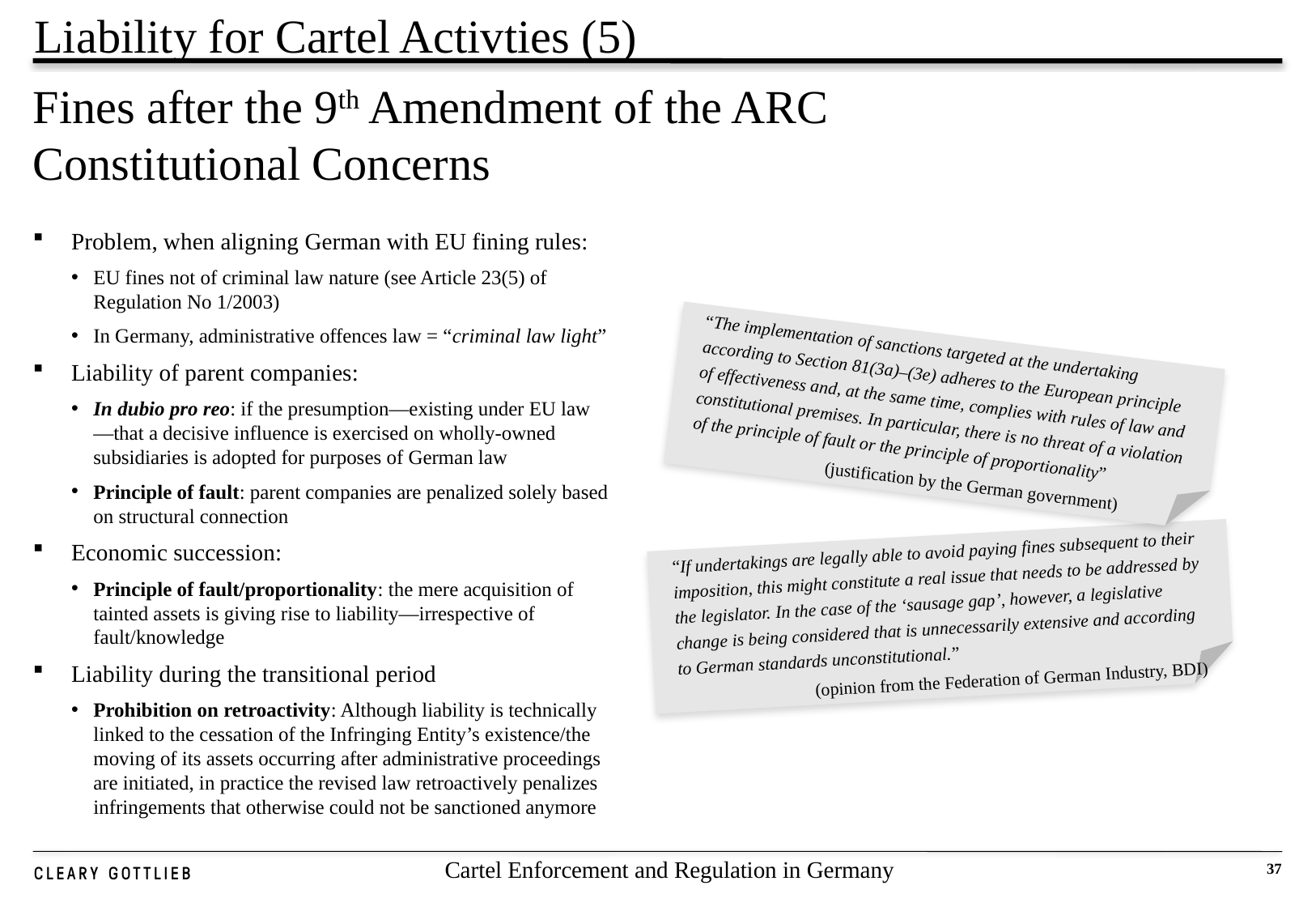

Liability for Cartel Activties (5)
# Fines after the 9th Amendment of the ARC Constitutional Concerns
Problem, when aligning German with EU fining rules:
EU fines not of criminal law nature (see Article 23(5) of Regulation No 1/2003)
In Germany, administrative offences law = “criminal law light”
Liability of parent companies:
In dubio pro reo: if the presumption—existing under EU law—that a decisive influence is exercised on wholly-owned subsidiaries is adopted for purposes of German law
Principle of fault: parent companies are penalized solely based on structural connection
Economic succession:
Principle of fault/proportionality: the mere acquisition of tainted assets is giving rise to liability—irrespective of fault/knowledge
Liability during the transitional period
Prohibition on retroactivity: Although liability is technically linked to the cessation of the Infringing Entity’s existence/the moving of its assets occurring after administrative proceedings are initiated, in practice the revised law retroactively penalizes infringements that otherwise could not be sanctioned anymore
“The implementation of sanctions targeted at the undertaking according to Section 81(3a)–(3e) adheres to the European principle of effectiveness and, at the same time, complies with rules of law and constitutional premises. In particular, there is no threat of a violation of the principle of fault or the principle of proportionality”
		(justification by the German government)
“If undertakings are legally able to avoid paying fines subsequent to their imposition, this might constitute a real issue that needs to be addressed by the legislator. In the case of the ‘sausage gap’, however, a legislative change is being considered that is unnecessarily extensive and according to German standards unconstitutional.”
		(opinion from the Federation of German Industry, BDI)
Cartel Enforcement and Regulation in Germany